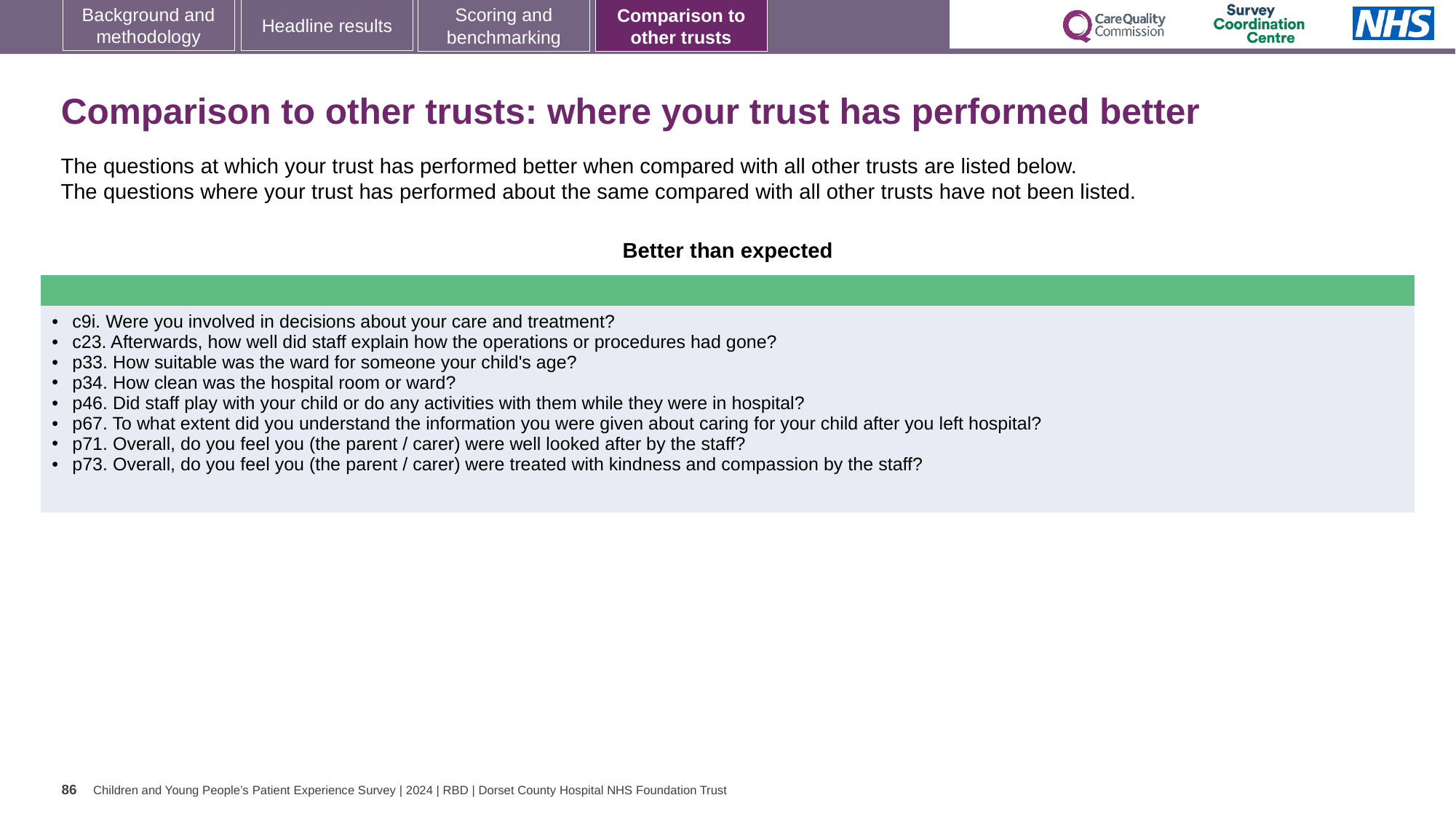

# Comparison to other trusts: where your trust has performed better
The questions at which your trust has performed better when compared with all other trusts are listed below.
The questions where your trust has performed about the same compared with all other trusts have not been listed.
| Better than expected |
| --- |
|  |
| c9i. Were you involved in decisions about your care and treatment? c23. Afterwards, how well did staff explain how the operations or procedures had gone? p33. How suitable was the ward for someone your child's age? p34. How clean was the hospital room or ward? p46. Did staff play with your child or do any activities with them while they were in hospital? p67. To what extent did you understand the information you were given about caring for your child after you left hospital? p71. Overall, do you feel you (the parent / carer) were well looked after by the staff? p73. Overall, do you feel you (the parent / carer) were treated with kindness and compassion by the staff? |
86